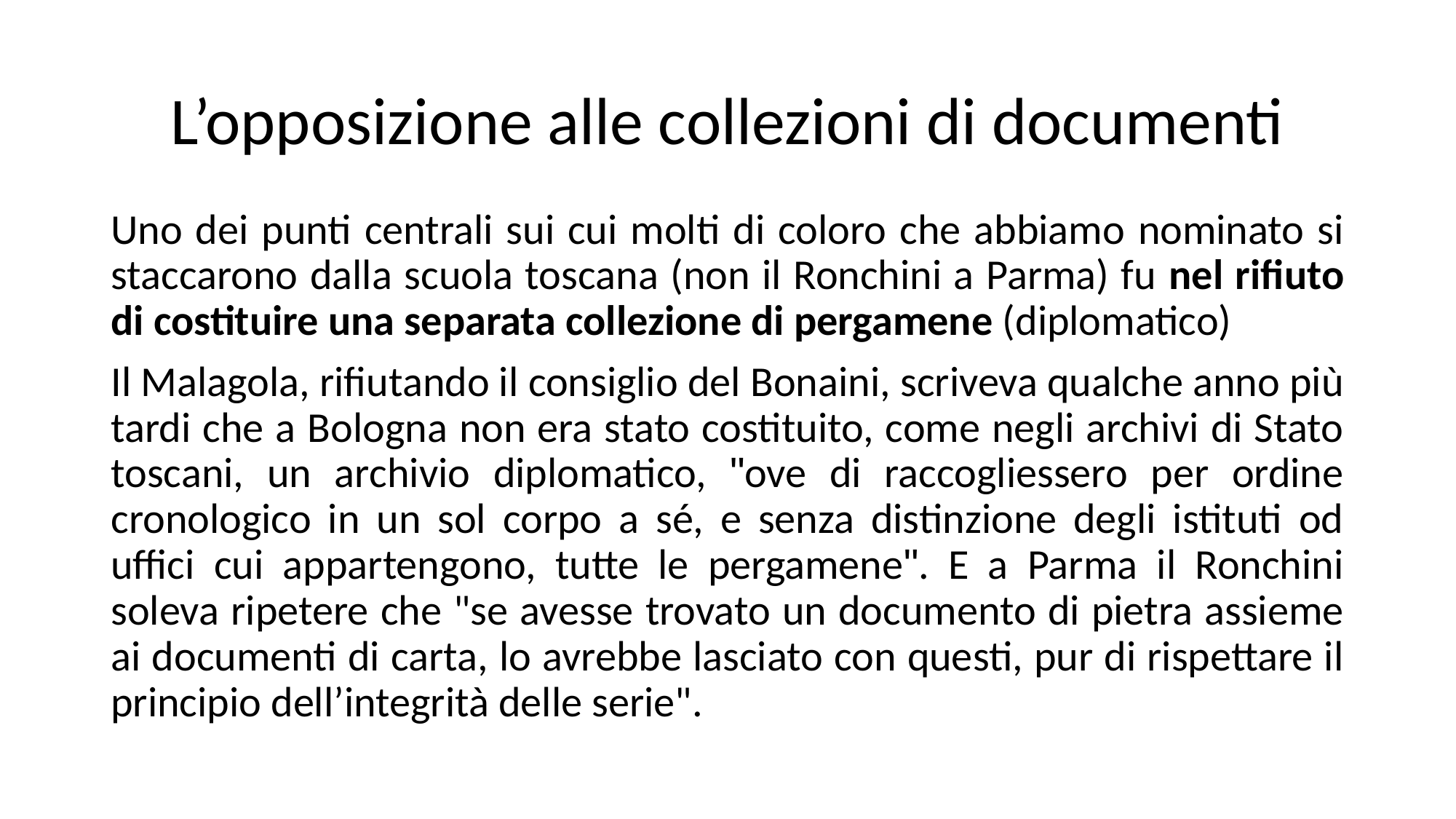

# L’opposizione alle collezioni di documenti
Uno dei punti centrali sui cui molti di coloro che abbiamo nominato si staccarono dalla scuola toscana (non il Ronchini a Parma) fu nel rifiuto di costituire una separata collezione di pergamene (diplomatico)
Il Malagola, rifiutando il consiglio del Bonaini, scriveva qualche anno più tardi che a Bologna non era stato costituito, come negli archivi di Stato toscani, un archivio diplomatico, ʺove di raccogliessero per ordine cronologico in un sol corpo a sé, e senza distinzione degli istituti od uffici cui appartengono, tutte le pergameneʺ. E a Parma il Ronchini soleva ripetere che "se avesse trovato un documento di pietra assieme ai documenti di carta, lo avrebbe lasciato con questi, pur di rispettare il principio dell’integrità delle serie".